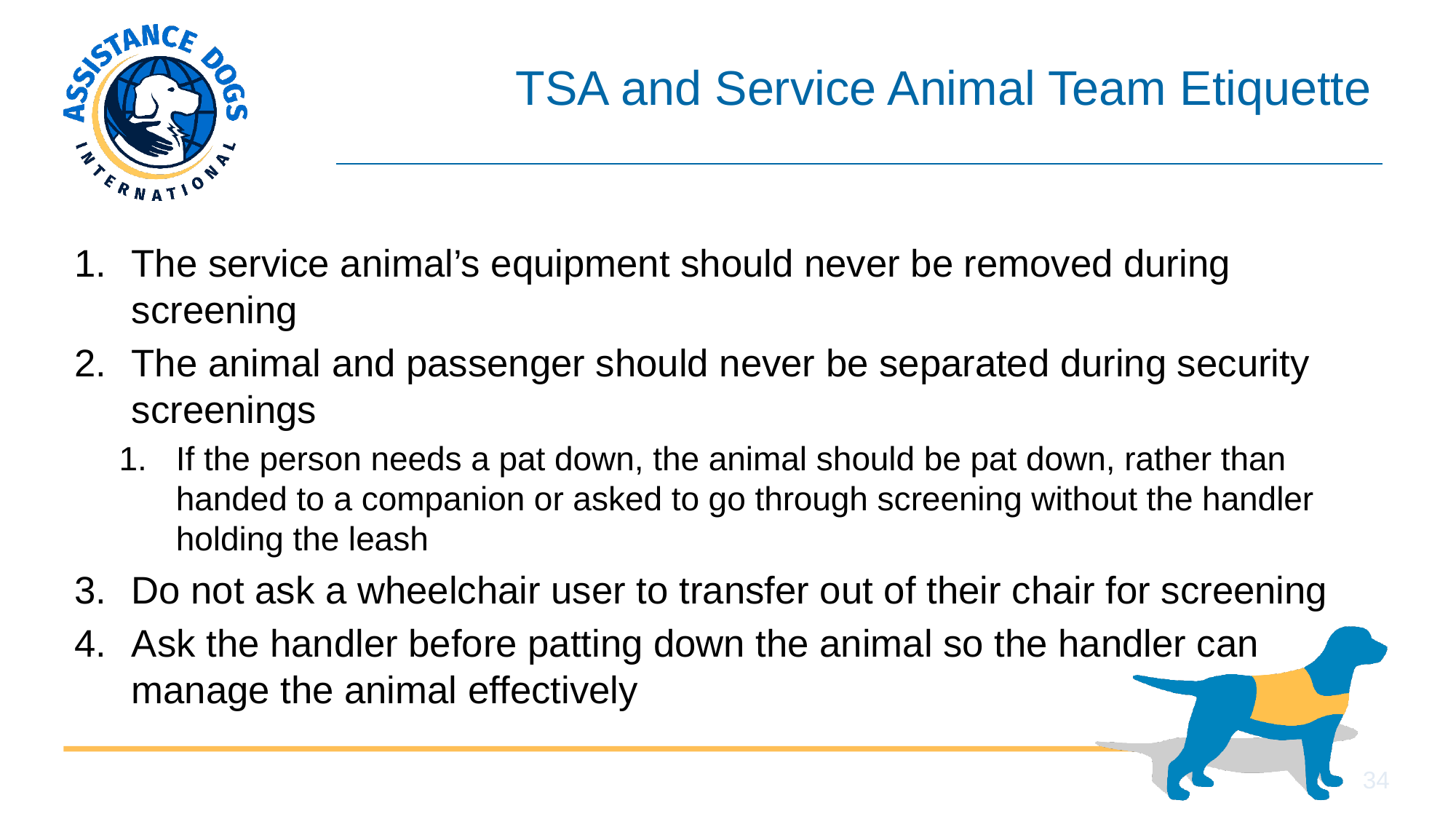

# TSA and Service Animal Team Etiquette
The service animal’s equipment should never be removed during screening
The animal and passenger should never be separated during security screenings
If the person needs a pat down, the animal should be pat down, rather than handed to a companion or asked to go through screening without the handler holding the leash
Do not ask a wheelchair user to transfer out of their chair for screening
Ask the handler before patting down the animal so the handler can manage the animal effectively

34